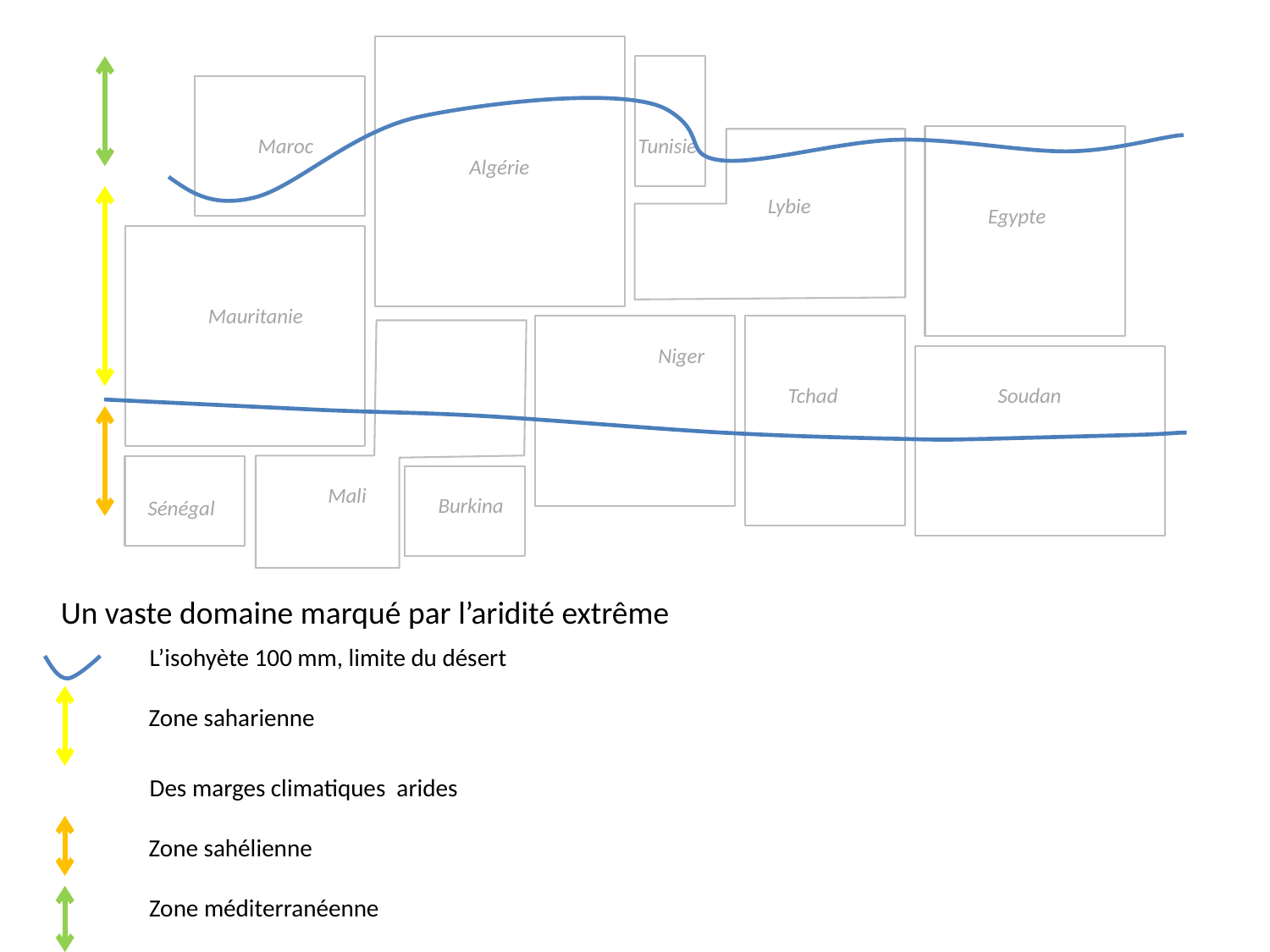

Maroc
Tunisie

Algérie
Lybie
Egypte

Mauritanie

Niger

Tchad
Soudan

Mali
Burkina
Sénégal
Un vaste domaine marqué par l’aridité extrême
L’isohyète 100 mm, limite du désert

Zone saharienne
Des marges climatiques  arides
Zone sahélienne
Zone méditerranéenne